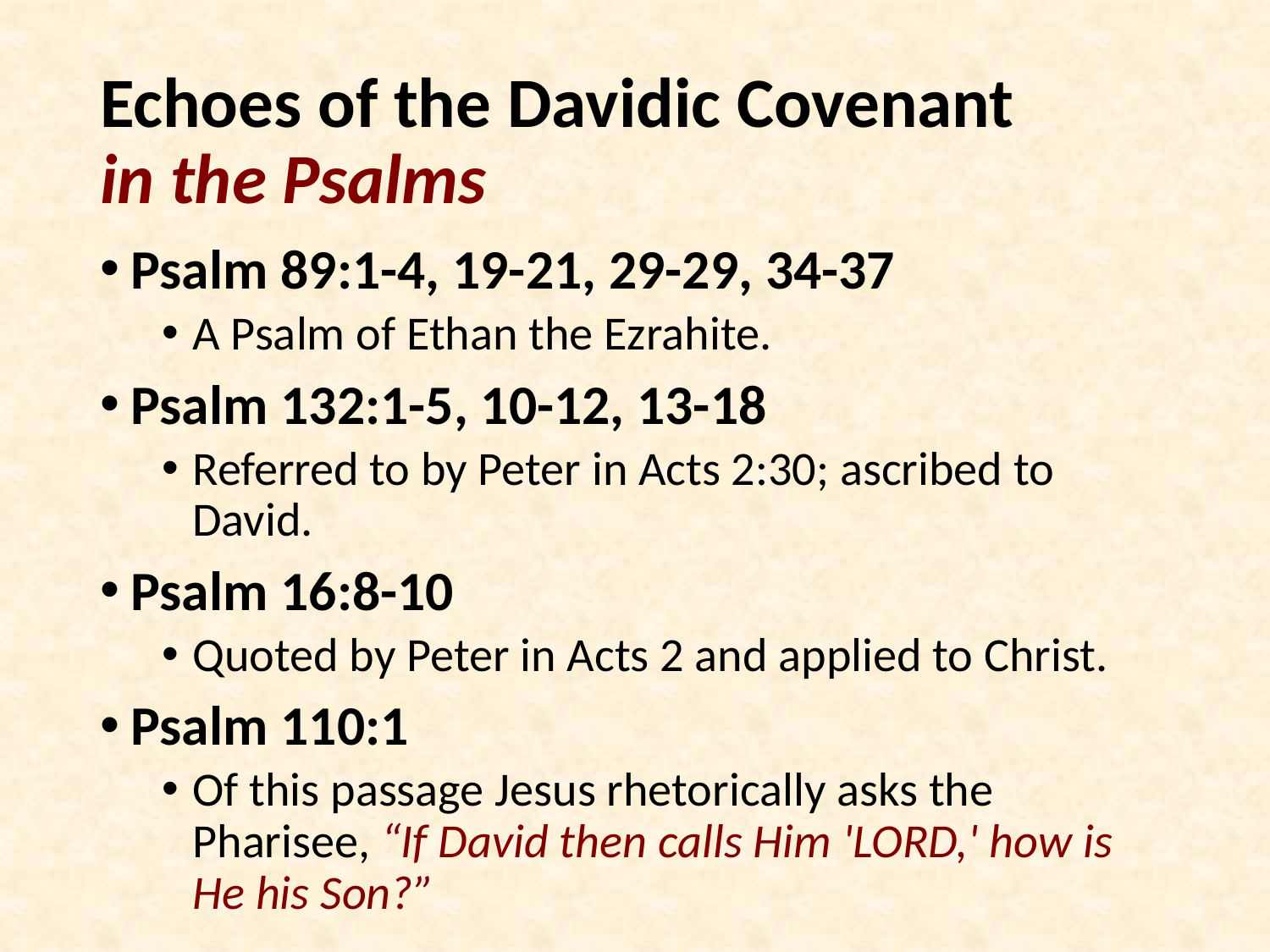

# Echoes of the Davidic Covenant       in the Psalms
Psalm 89:1-4, 19-21, 29-29, 34-37
A Psalm of Ethan the Ezrahite.
Psalm 132:1-5, 10-12, 13-18
Referred to by Peter in Acts 2:30; ascribed to David.
Psalm 16:8-10
Quoted by Peter in Acts 2 and applied to Christ.
Psalm 110:1
Of this passage Jesus rhetorically asks the Pharisee, “If David then calls Him 'LORD,' how is He his Son?”